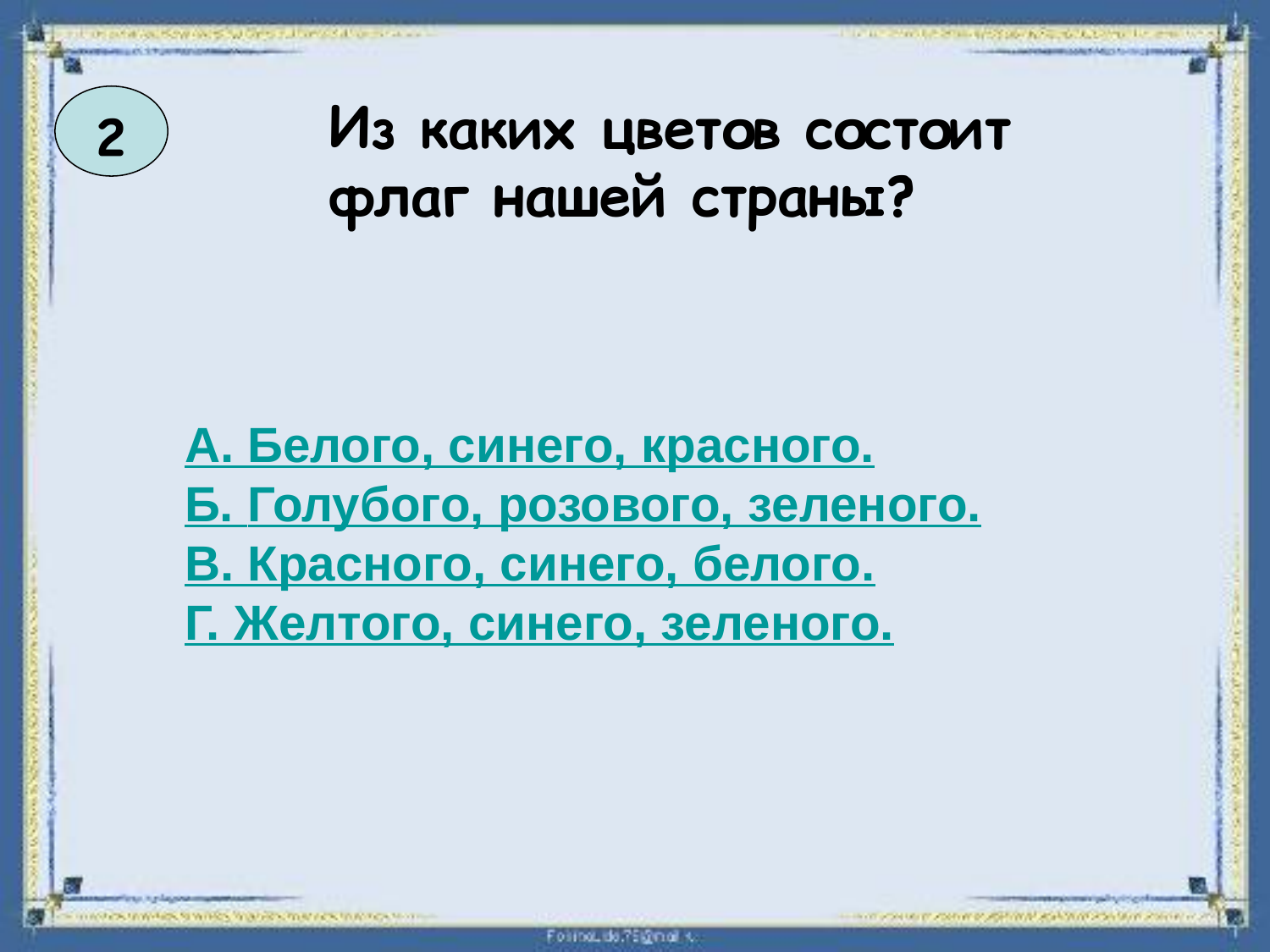

2
Из каких цветов состоит флаг нашей страны?
А. Белого, синего, красного.
Б. Голубого, розового, зеленого.
В. Красного, синего, белого.
Г. Желтого, синего, зеленого.